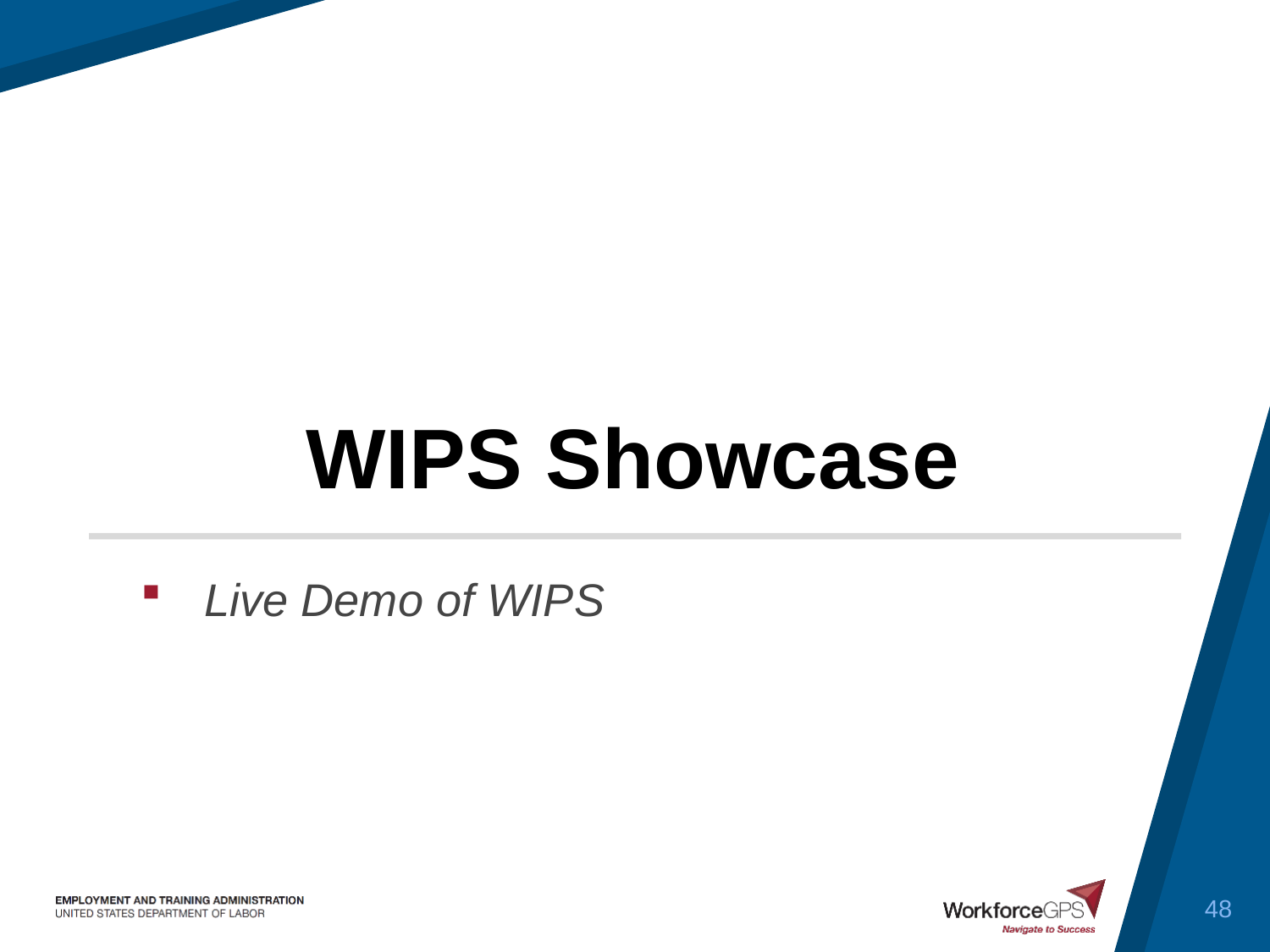

# WIPS Showcase
Live Demo of WIPS
48